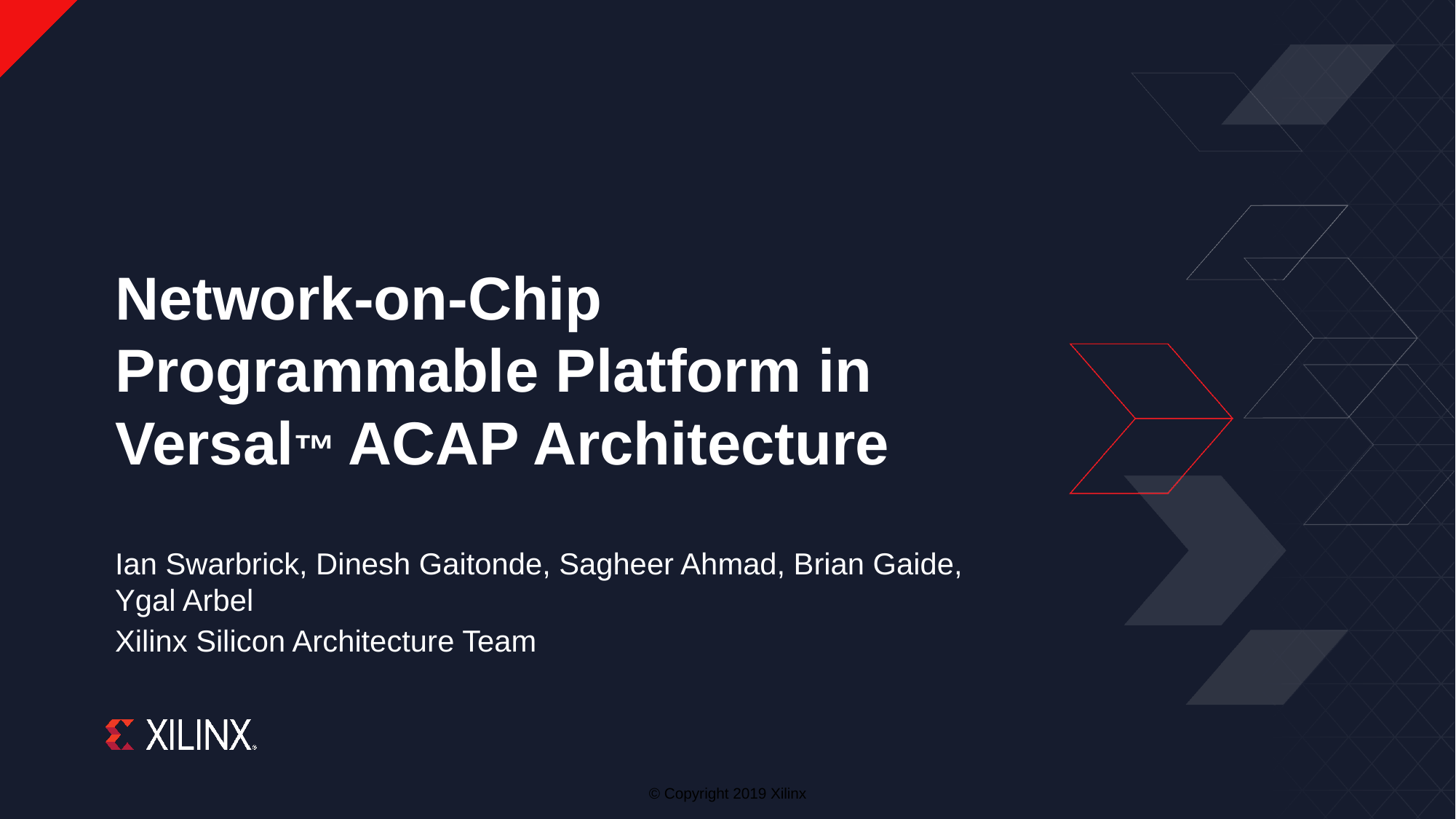

# Network-on-Chip Programmable Platform in Versal™ ACAP Architecture
Ian Swarbrick, Dinesh Gaitonde, Sagheer Ahmad, Brian Gaide, Ygal Arbel
Xilinx Silicon Architecture Team